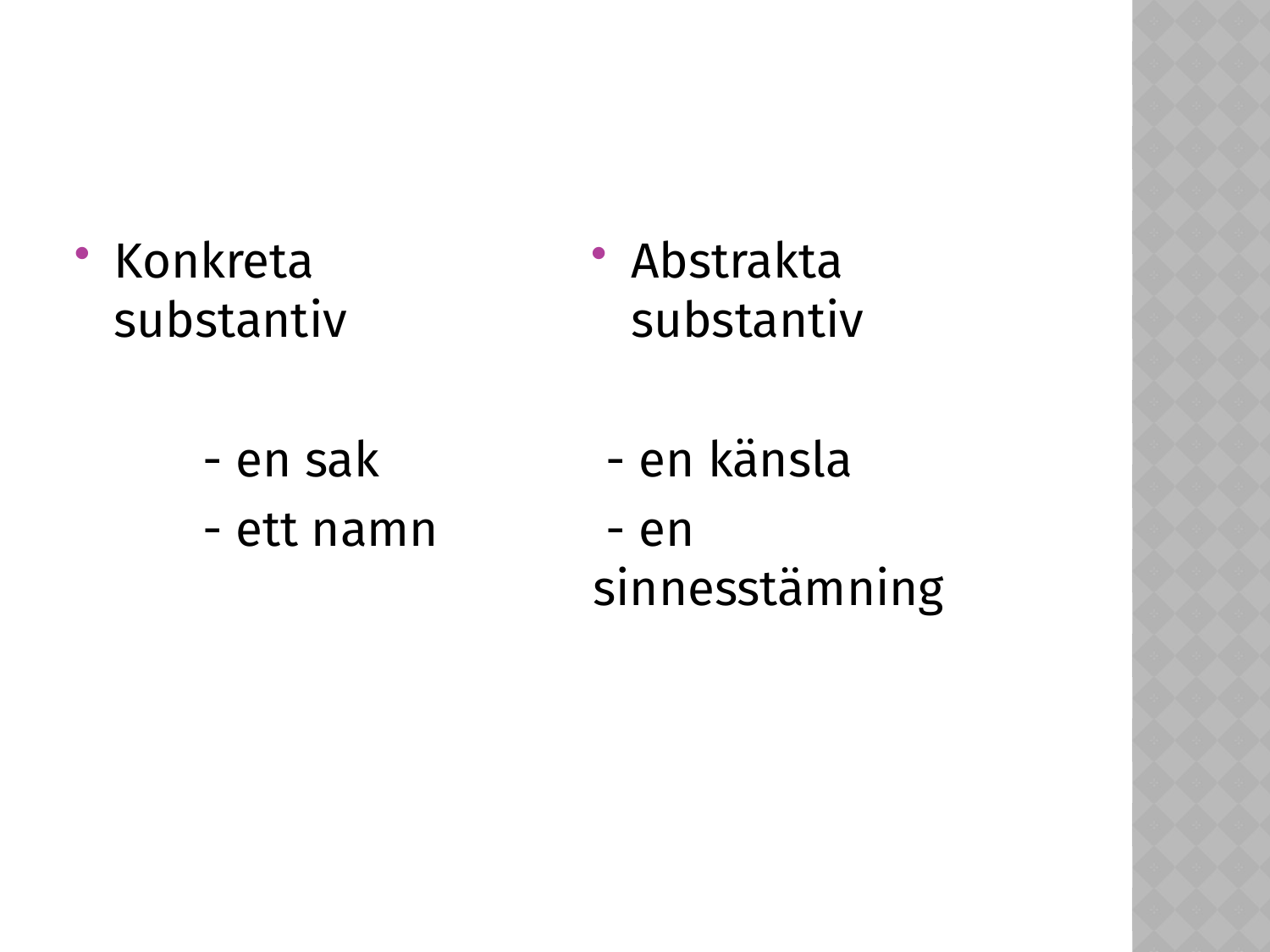

#
Konkreta substantiv

	- en sak
	- ett namn
Abstrakta substantiv

 - en känsla
 - en sinnesstämning